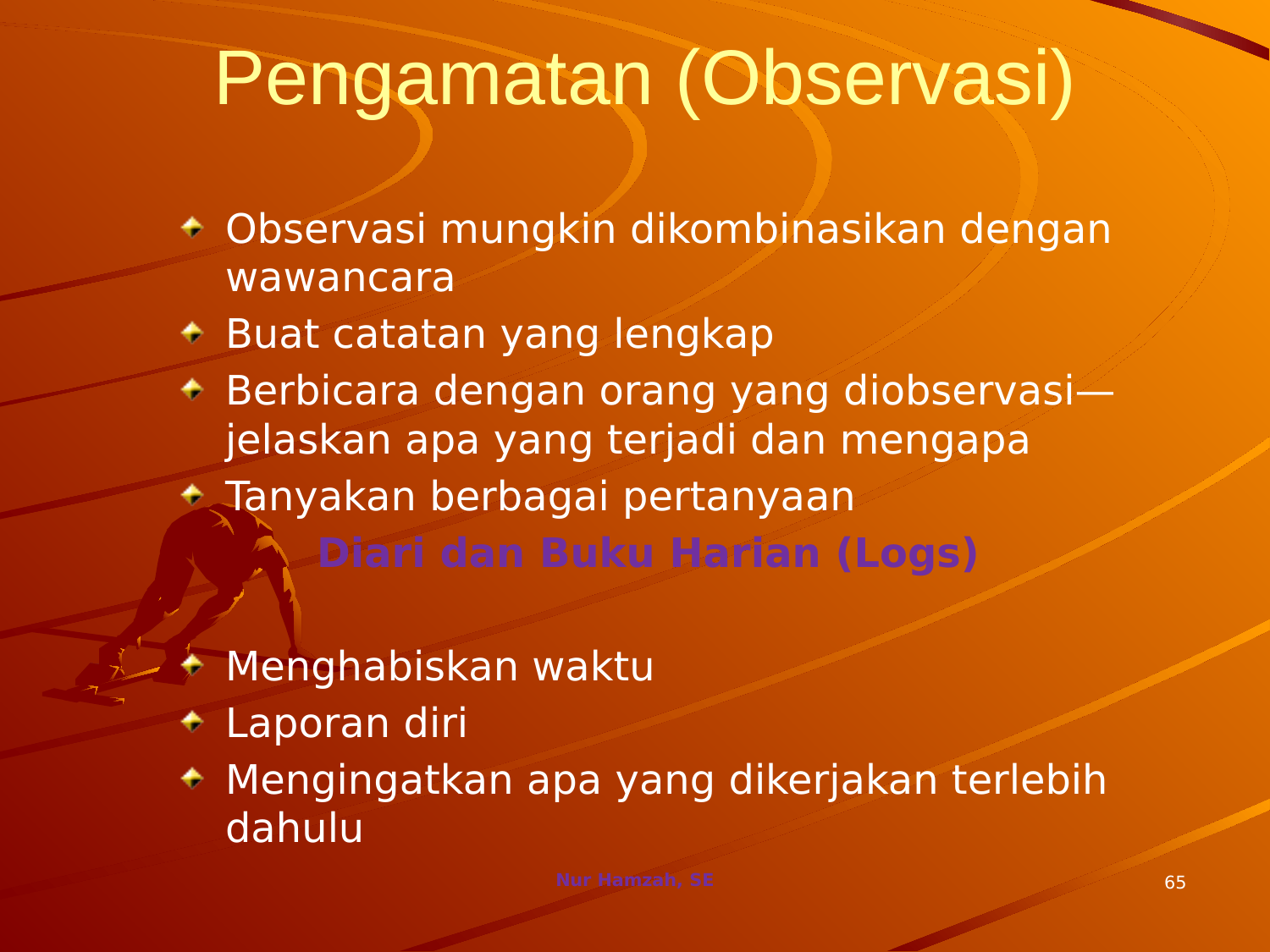

# Pengamatan (Observasi)
Observasi mungkin dikombinasikan dengan wawancara
Buat catatan yang lengkap
Berbicara dengan orang yang diobservasi—jelaskan apa yang terjadi dan mengapa
Tanyakan berbagai pertanyaan
Diari dan Buku Harian (Logs)

Menghabiskan waktu
Laporan diri
Mengingatkan apa yang dikerjakan terlebih dahulu

Nur Hamzah, SE
65